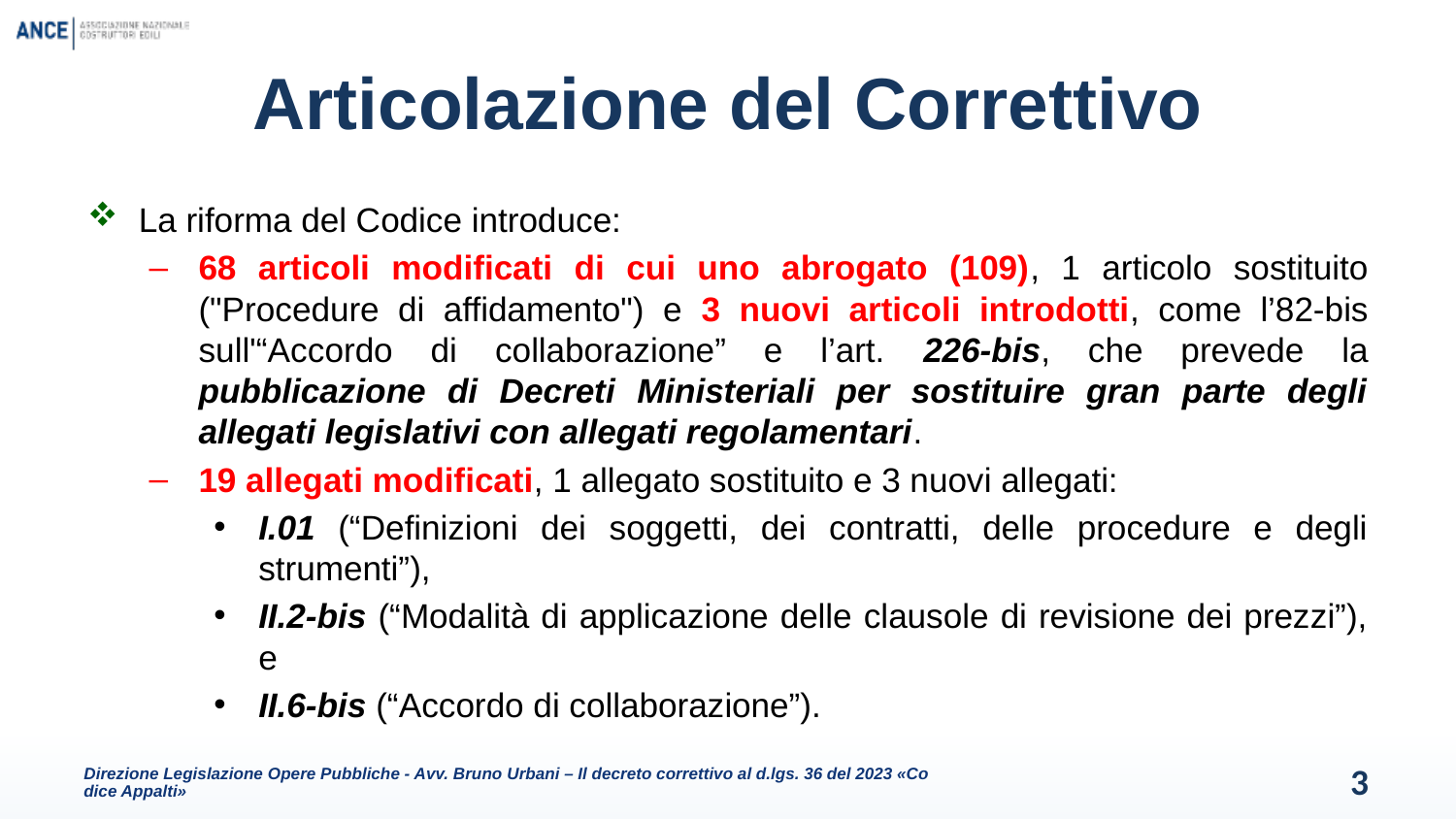

# Articolazione del Correttivo
La riforma del Codice introduce:
68 articoli modificati di cui uno abrogato (109), 1 articolo sostituito ("Procedure di affidamento") e 3 nuovi articoli introdotti, come l’82-bis sull'“Accordo di collaborazione” e l’art. 226-bis, che prevede la pubblicazione di Decreti Ministeriali per sostituire gran parte degli allegati legislativi con allegati regolamentari.
19 allegati modificati, 1 allegato sostituito e 3 nuovi allegati:
I.01 (“Definizioni dei soggetti, dei contratti, delle procedure e degli strumenti”),
II.2-bis (“Modalità di applicazione delle clausole di revisione dei prezzi”), e
II.6-bis (“Accordo di collaborazione”).

Direzione Legislazione Opere Pubbliche - Avv. Bruno Urbani – Il decreto correttivo al d.lgs. 36 del 2023 «Codice Appalti»
3